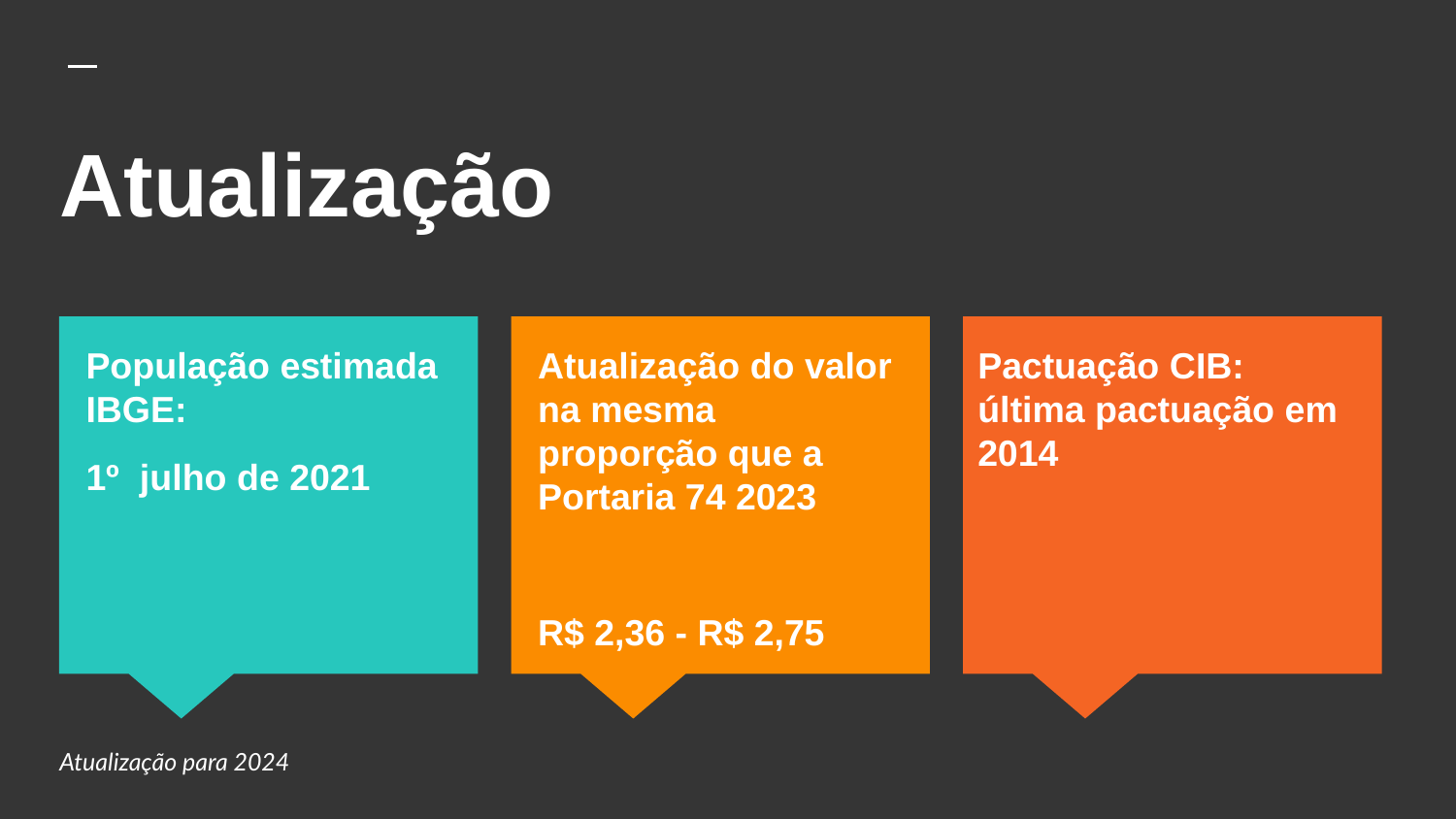

# Atualização

População estimada IBGE:
1º  julho de 2021
Atualização do valor na mesma proporção que a Portaria 74 2023

R$ 2,36 - R$ 2,75
Pactuação CIB: última pactuação em 2014
Atualização para 2024